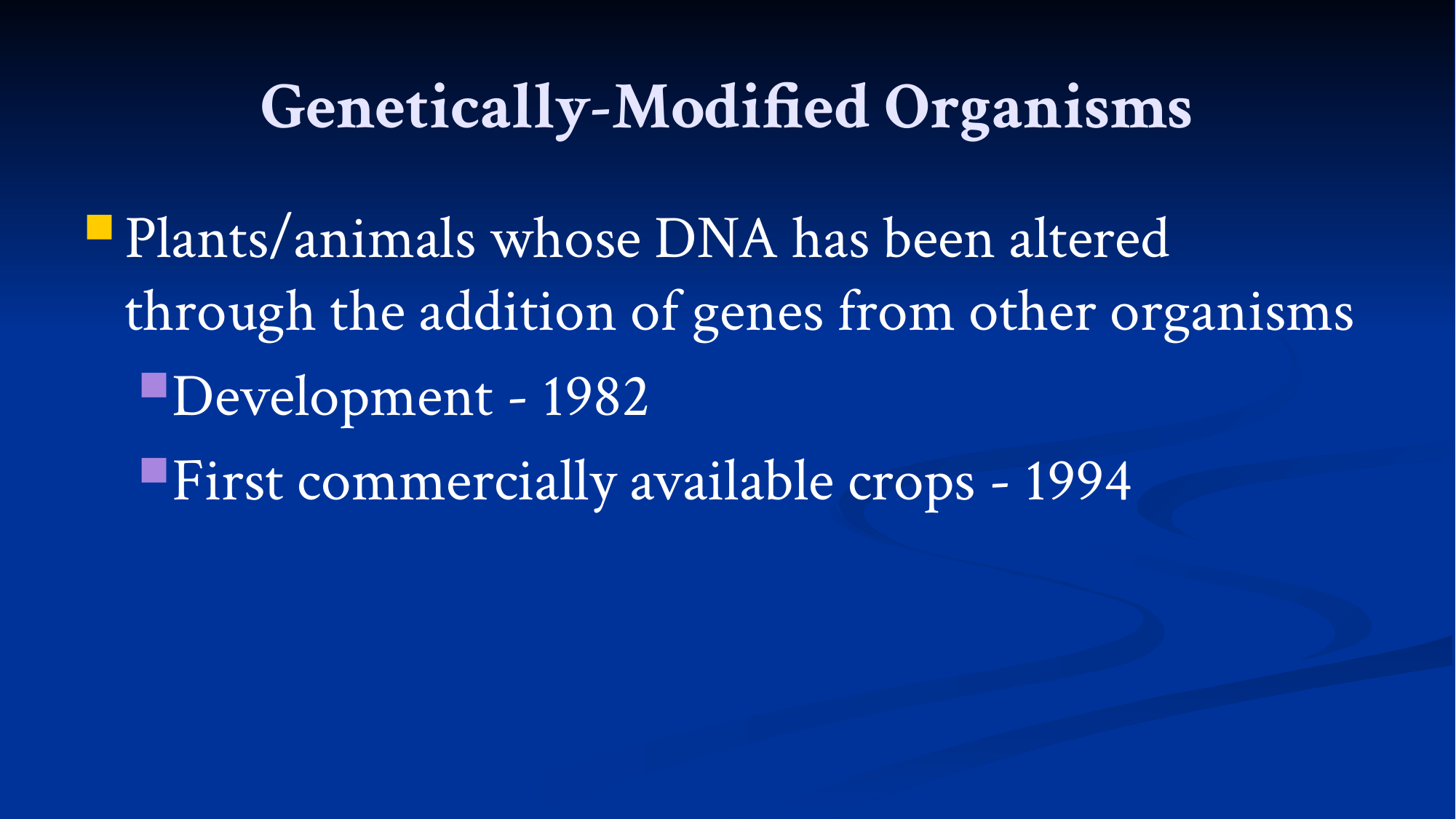

# Genetically-Modified Organisms
Plants/animals whose DNA has been altered through the addition of genes from other organisms
Development - 1982
First commercially available crops - 1994